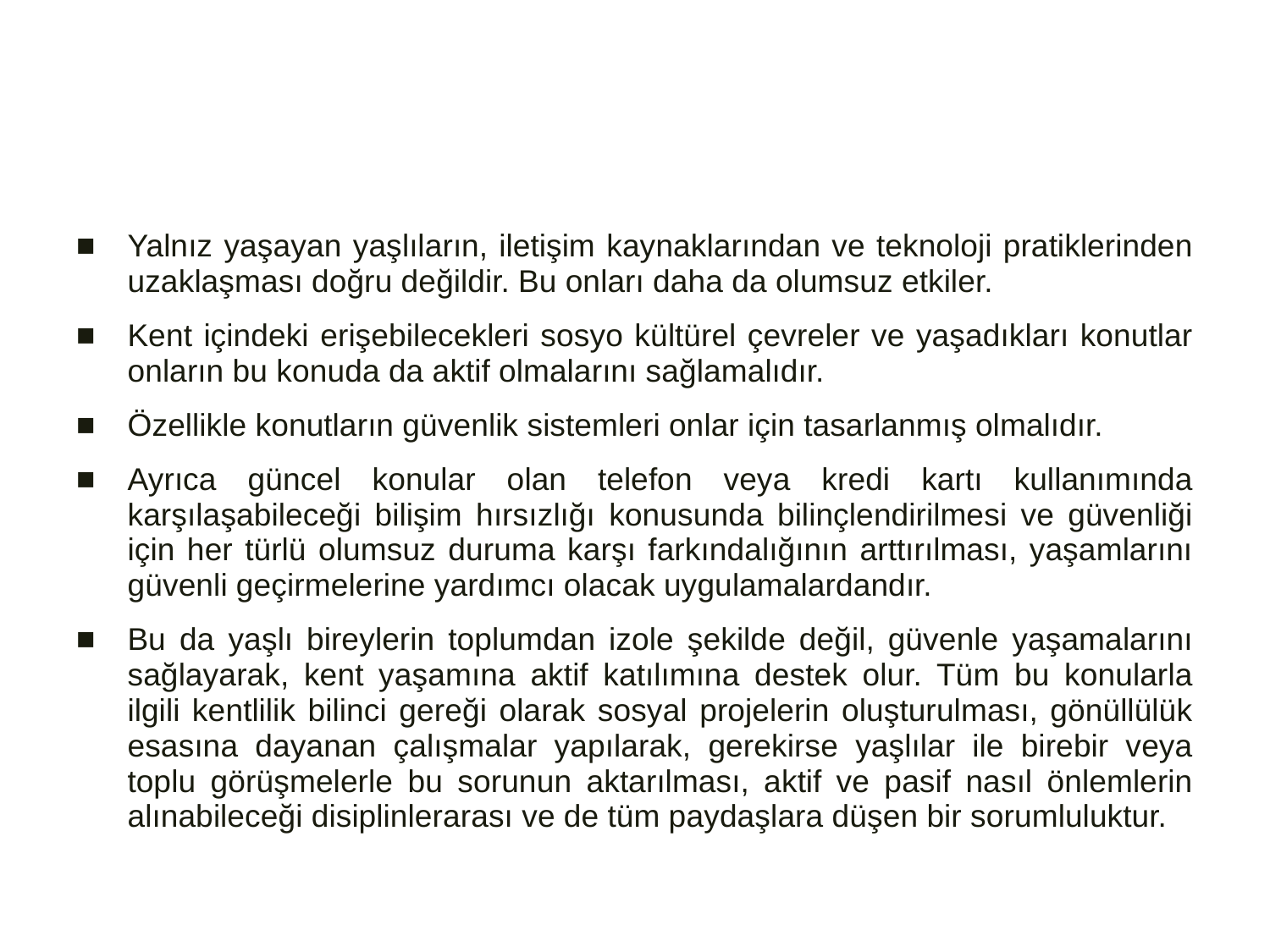

#
Yalnız yaşayan yaşlıların, iletişim kaynaklarından ve teknoloji pratiklerinden uzaklaşması doğru değildir. Bu onları daha da olumsuz etkiler.
Kent içindeki erişebilecekleri sosyo kültürel çevreler ve yaşadıkları konutlar onların bu konuda da aktif olmalarını sağlamalıdır.
Özellikle konutların güvenlik sistemleri onlar için tasarlanmış olmalıdır.
Ayrıca güncel konular olan telefon veya kredi kartı kullanımında karşılaşabileceği bilişim hırsızlığı konusunda bilinçlendirilmesi ve güvenliği için her türlü olumsuz duruma karşı farkındalığının arttırılması, yaşamlarını güvenli geçirmelerine yardımcı olacak uygulamalardandır.
Bu da yaşlı bireylerin toplumdan izole şekilde değil, güvenle yaşamalarını sağlayarak, kent yaşamına aktif katılımına destek olur. Tüm bu konularla ilgili kentlilik bilinci gereği olarak sosyal projelerin oluşturulması, gönüllülük esasına dayanan çalışmalar yapılarak, gerekirse yaşlılar ile birebir veya toplu görüşmelerle bu sorunun aktarılması, aktif ve pasif nasıl önlemlerin alınabileceği disiplinlerarası ve de tüm paydaşlara düşen bir sorumluluktur.